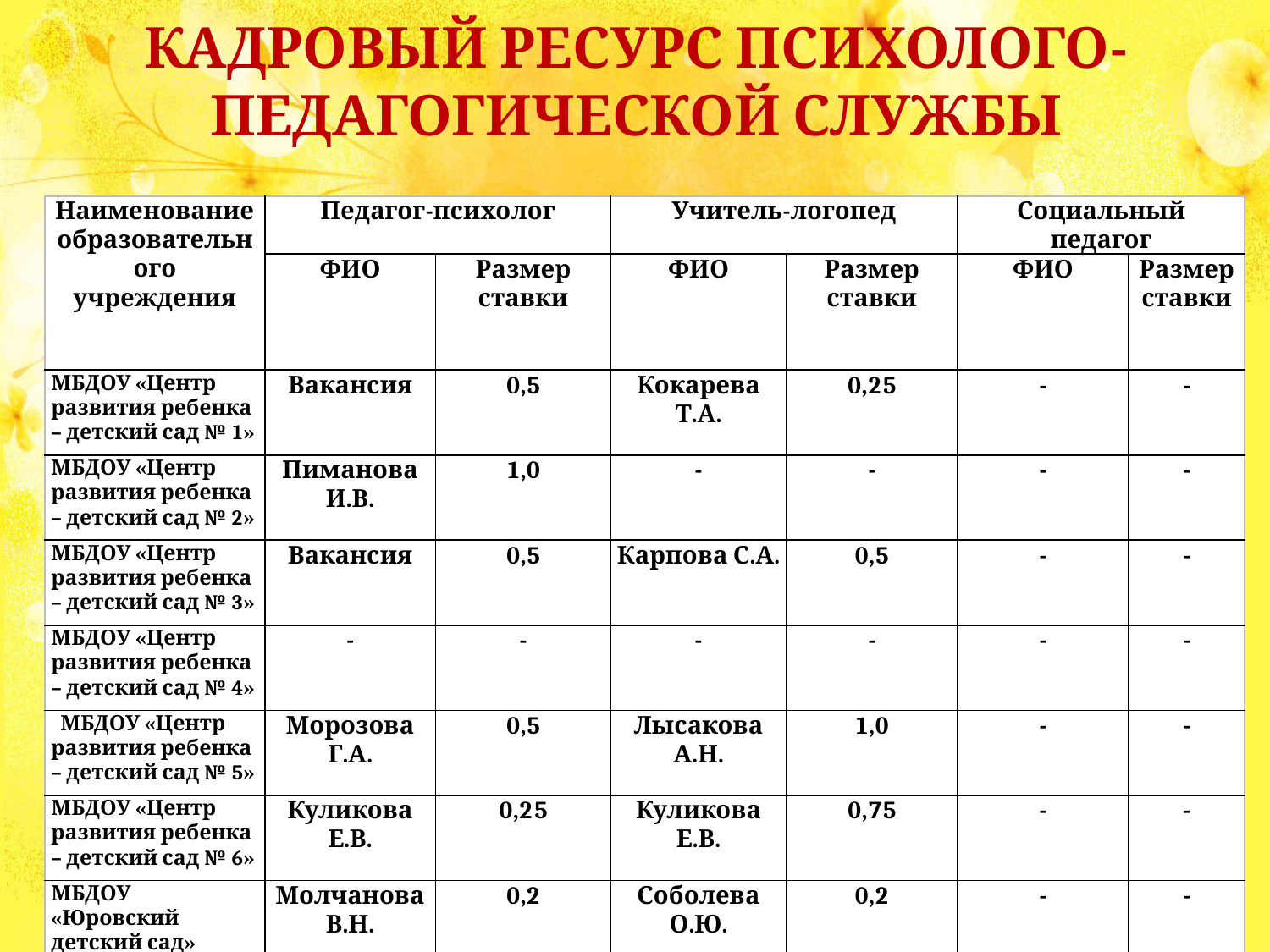

# Кадровый ресурс психолого-педагогической службы
| Наименование образовательного учреждения | Педагог-психолог |  | Учитель-логопед |  | Социальный педагог |  |
| --- | --- | --- | --- | --- | --- | --- |
|  | ФИО | Размер ставки | ФИО | Размер ставки | ФИО | Размер ставки |
| МБДОУ «Центр развития ребенка – детский сад № 1» | Вакансия | 0,5 | Кокарева Т.А. | 0,25 | - | - |
| МБДОУ «Центр развития ребенка – детский сад № 2» | Пиманова И.В. | 1,0 | - | - | - | - |
| МБДОУ «Центр развития ребенка – детский сад № 3» | Вакансия | 0,5 | Карпова С.А. | 0,5 | - | - |
| МБДОУ «Центр развития ребенка – детский сад № 4» | - | - | - | - | - | - |
| МБДОУ «Центр развития ребенка – детский сад № 5» | Морозова Г.А. | 0,5 | Лысакова А.Н. | 1,0 | - | - |
| МБДОУ «Центр развития ребенка – детский сад № 6» | Куликова Е.В. | 0,25 | Куликова Е.В. | 0,75 | - | - |
| МБДОУ «Юровский детский сад» | Молчанова В.Н. | 0,2 | Соболева О.Ю. | 0,2 | - | - |
| ВСЕГО: |  | 2,95 |  | 2,7 |  | 0 |